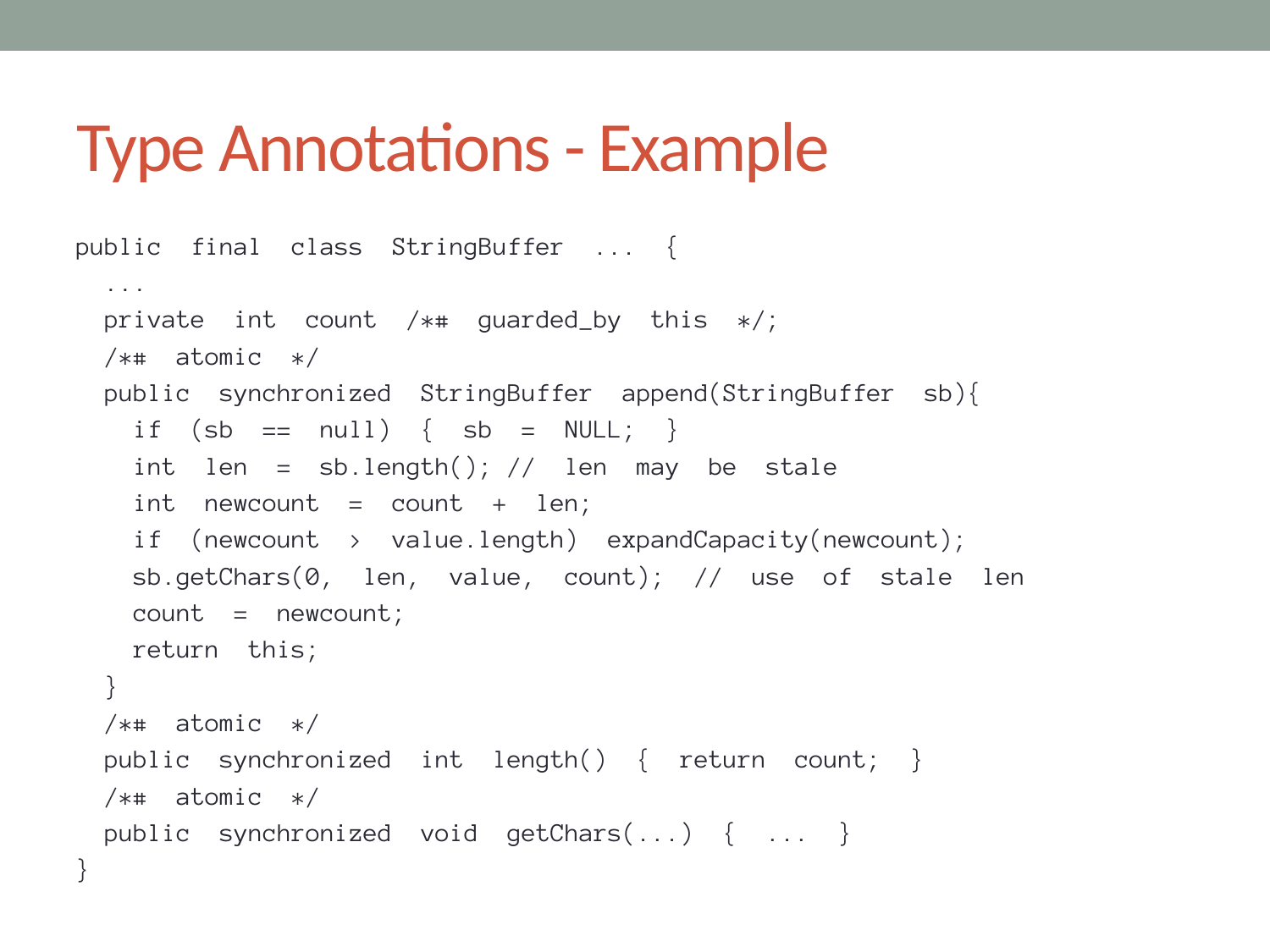

# Type Annotations - Example
public  final  class  StringBuffer  ...  {
  ...
  private  int  count  /*#  guarded_by  this  */;
  /*#  atomic  */
  public  synchronized  StringBuffer  append(StringBuffer  sb){
    if  (sb  ==  null)  {  sb  =  NULL;  }
    int  len  =  sb.length(); //  len  may  be  stale
    int  newcount  =  count  +  len;
    if  (newcount  >  value.length)  expandCapacity(newcount);
    sb.getChars(0,  len,  value,  count);  //  use  of  stale  len
    count  =  newcount;
    return  this;
  }
  /*#  atomic  */
  public  synchronized  int  length()  {  return  count;  }
  /*#  atomic  */
  public  synchronized  void  getChars(...)  {  ...  }
}